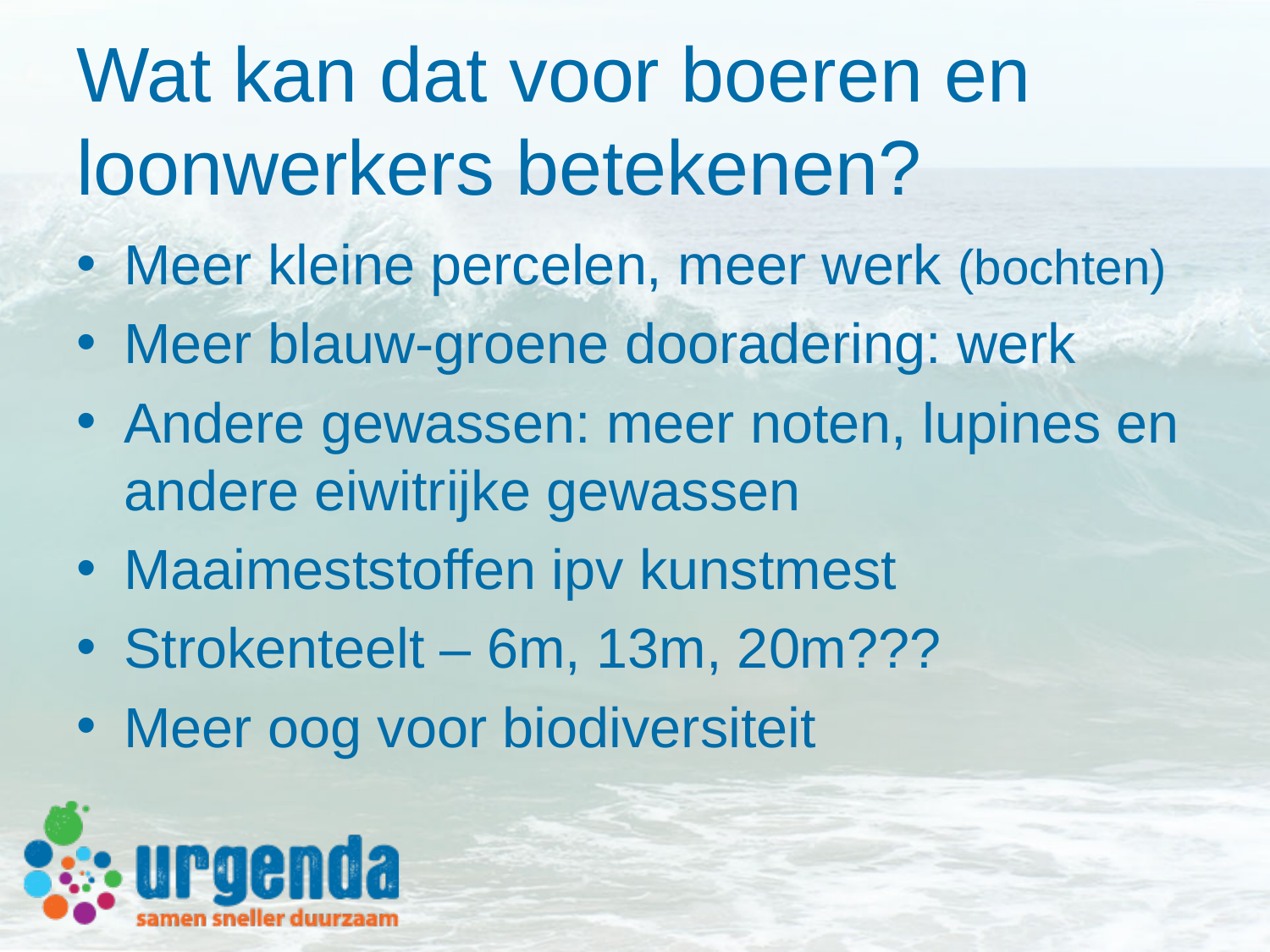

# Wat kan dat voor boeren en loonwerkers betekenen?
Meer kleine percelen, meer werk (bochten)
Meer blauw-groene dooradering: werk
Andere gewassen: meer noten, lupines en andere eiwitrijke gewassen
Maaimeststoffen ipv kunstmest
Strokenteelt – 6m, 13m, 20m???
Meer oog voor biodiversiteit